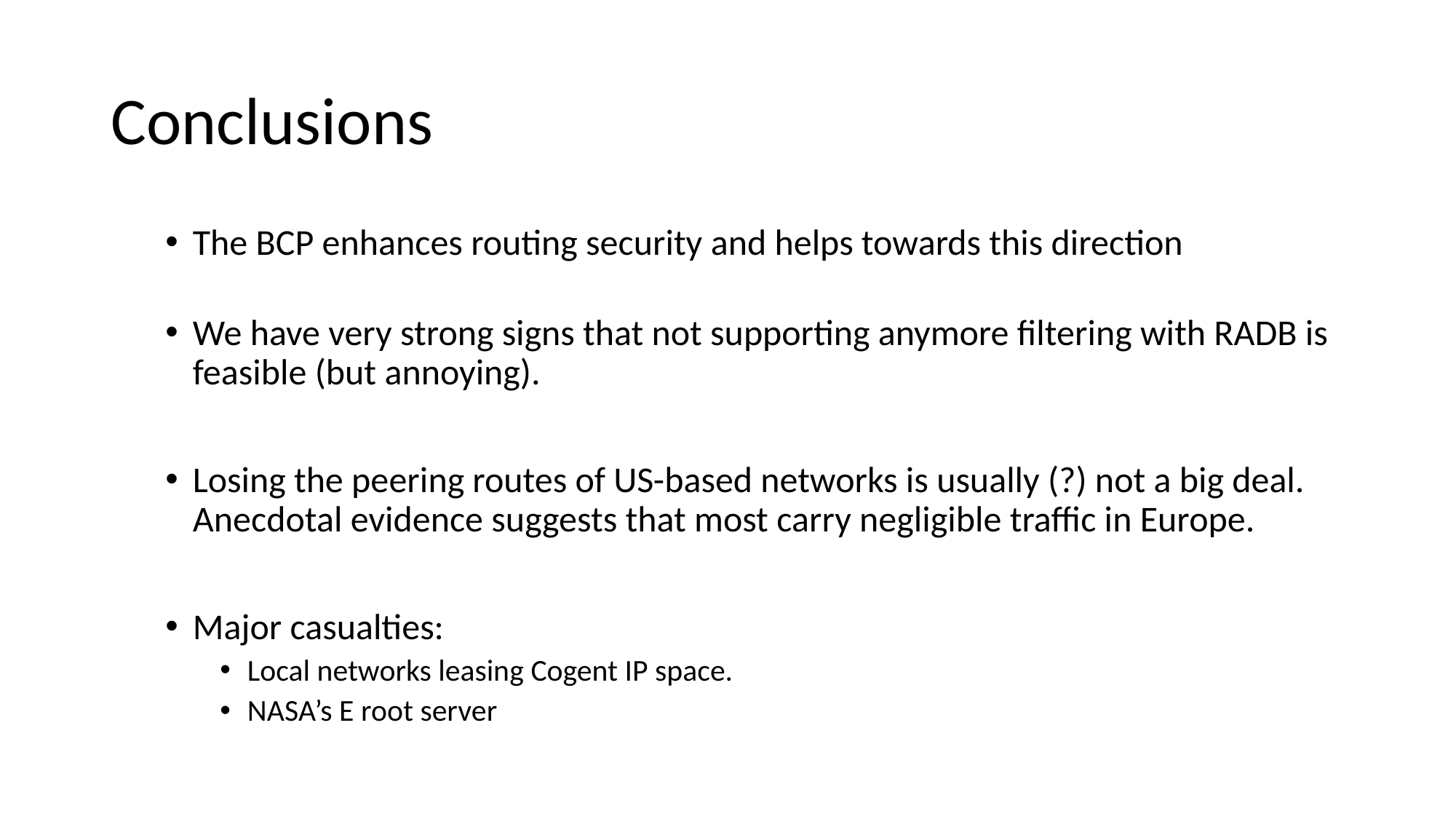

# Conclusions
The BCP enhances routing security and helps towards this direction
We have very strong signs that not supporting anymore filtering with RADB is feasible (but annoying).

Losing the peering routes of US-based networks is usually (?) not a big deal. Anecdotal evidence suggests that most carry negligible traffic in Europe.

Major casualties:
Local networks leasing Cogent IP space.
NASA’s E root server